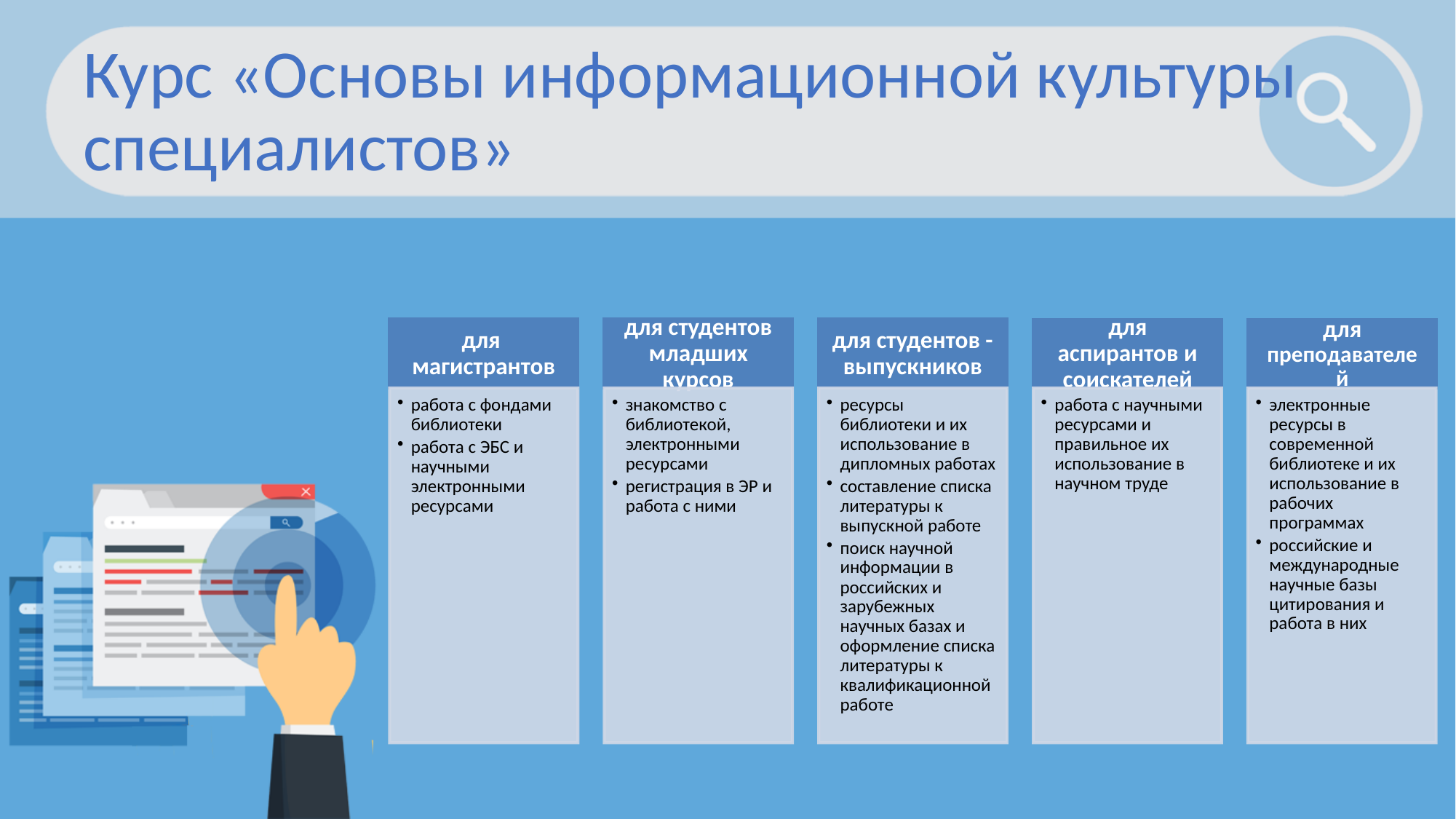

# Курс «Основы информационной культуры специалистов»
для  магистрантов
работа с фондами библиотеки
работа с ЭБС и научными электронными ресурсами
для студентов младших курсов
знакомство с библиотекой, электронными ресурсами
регистрация в ЭР и работа с ними
для студентов -выпускников
ресурсы библиотеки и их использование в дипломных работах
составление списка литературы к выпускной работе
поиск научной информации в российских и зарубежных научных базах и оформление списка литературы к квалификационной работе
для аспирантов и соискателей
работа с научными ресурсами и правильное их использование в научном труде
для преподавателей
электронные ресурсы в современной библиотеке и их использование в рабочих программах
российские и международные научные базы цитирования и работа в них